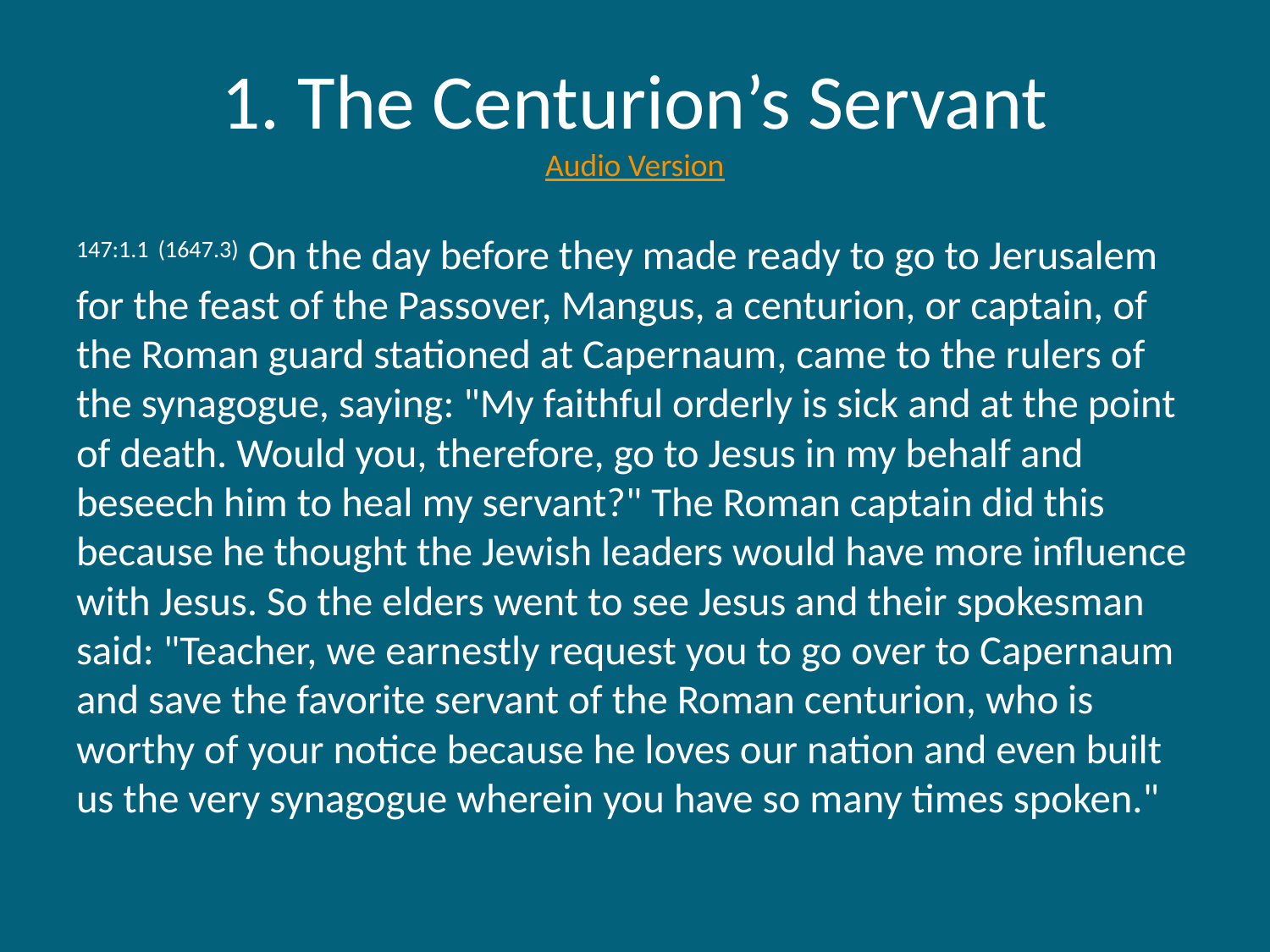

# 1. The Centurion’s Servant Audio Version
147:1.1 (1647.3) On the day before they made ready to go to Jerusalem for the feast of the Passover, Mangus, a centurion, or captain, of the Roman guard stationed at Capernaum, came to the rulers of the synagogue, saying: "My faithful orderly is sick and at the point of death. Would you, therefore, go to Jesus in my behalf and beseech him to heal my servant?" The Roman captain did this because he thought the Jewish leaders would have more influence with Jesus. So the elders went to see Jesus and their spokesman said: "Teacher, we earnestly request you to go over to Capernaum and save the favorite servant of the Roman centurion, who is worthy of your notice because he loves our nation and even built us the very synagogue wherein you have so many times spoken."